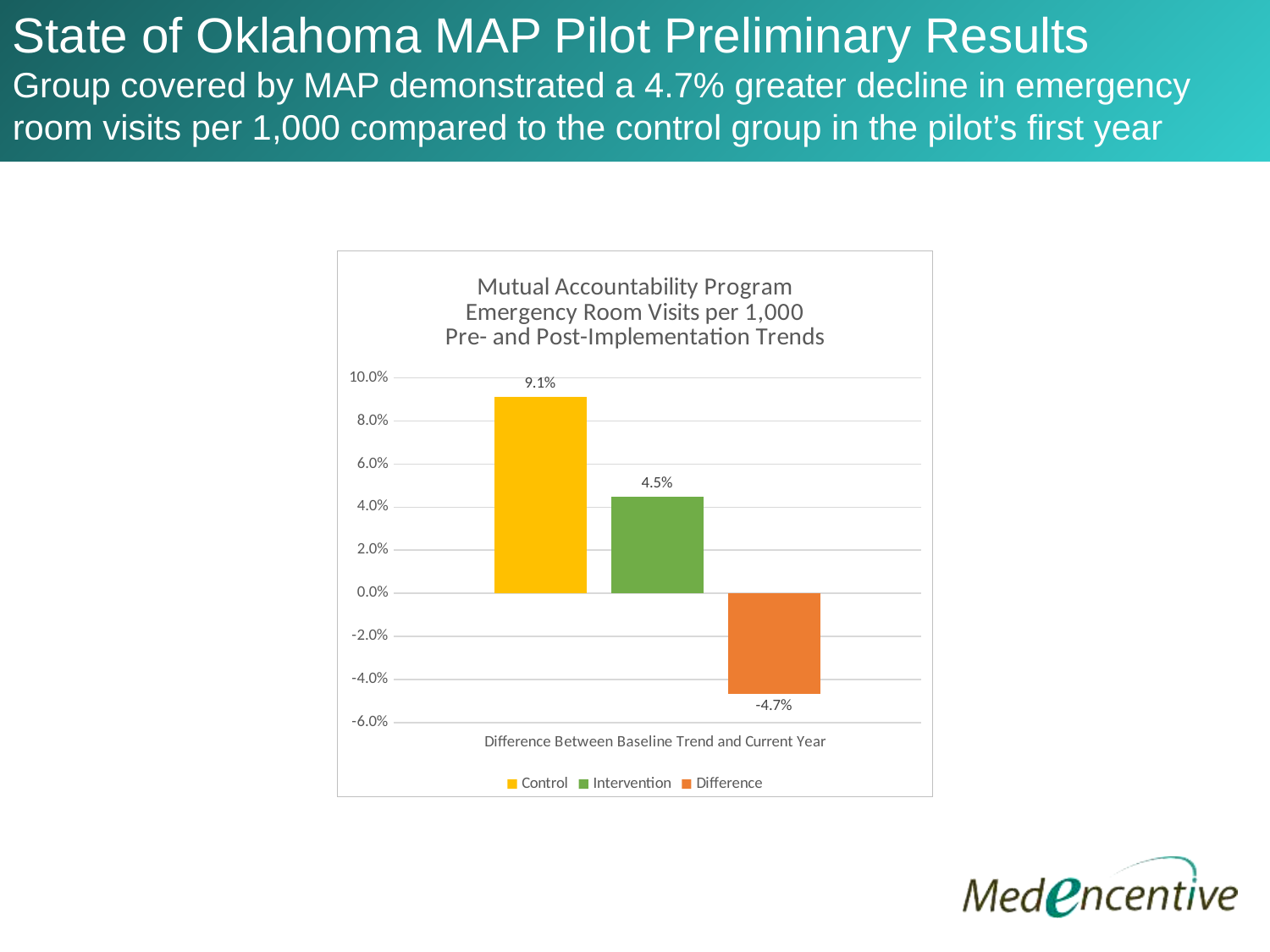

# State of Oklahoma MAP Pilot Preliminary Results Group covered by MAP demonstrated a 4.7% greater decline in emergency room visits per 1,000 compared to the control group in the pilot’s first year

### Chart: Mutual Accountability Program
Emergency Room Visits per 1,000
Pre- and Post-Implementation Trends

| Category | Control | Intervention | Difference |
|---|---|---|---|
| Difference Between Baseline Trend and Current Year  | 0.09133750862106133 | 0.04475664174065587 | -0.046580866880405455 |